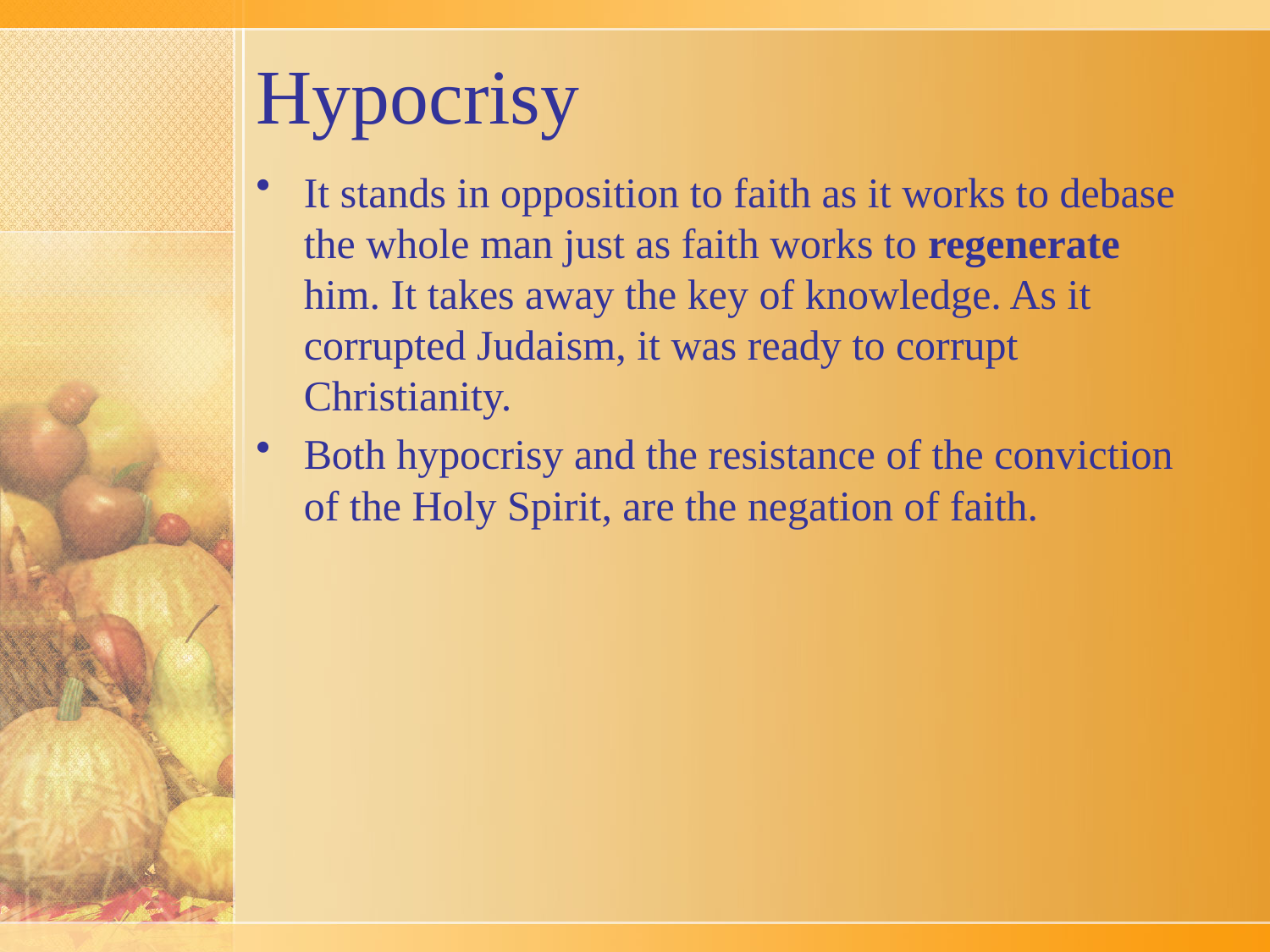

# Hypocrisy
It stands in opposition to faith as it works to debase the whole man just as faith works to regenerate him. It takes away the key of knowledge. As it corrupted Judaism, it was ready to corrupt Christianity.
Both hypocrisy and the resistance of the conviction of the Holy Spirit, are the negation of faith.